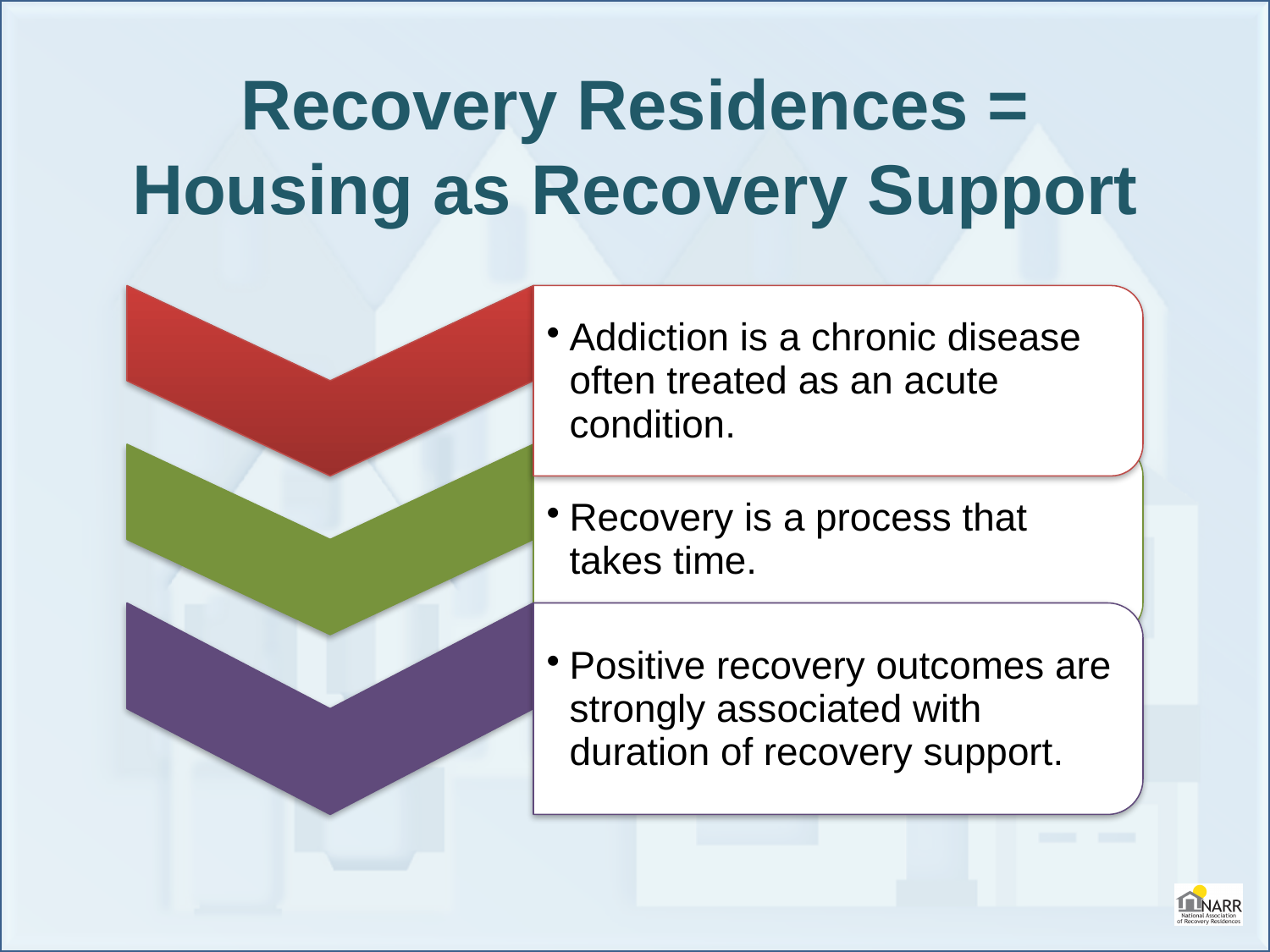

Recovery Residences =
Housing as Recovery Support
Addiction is a chronic disease often treated as an acute condition.
Recovery is a process that takes time.
Positive recovery outcomes are strongly associated with duration of recovery support.